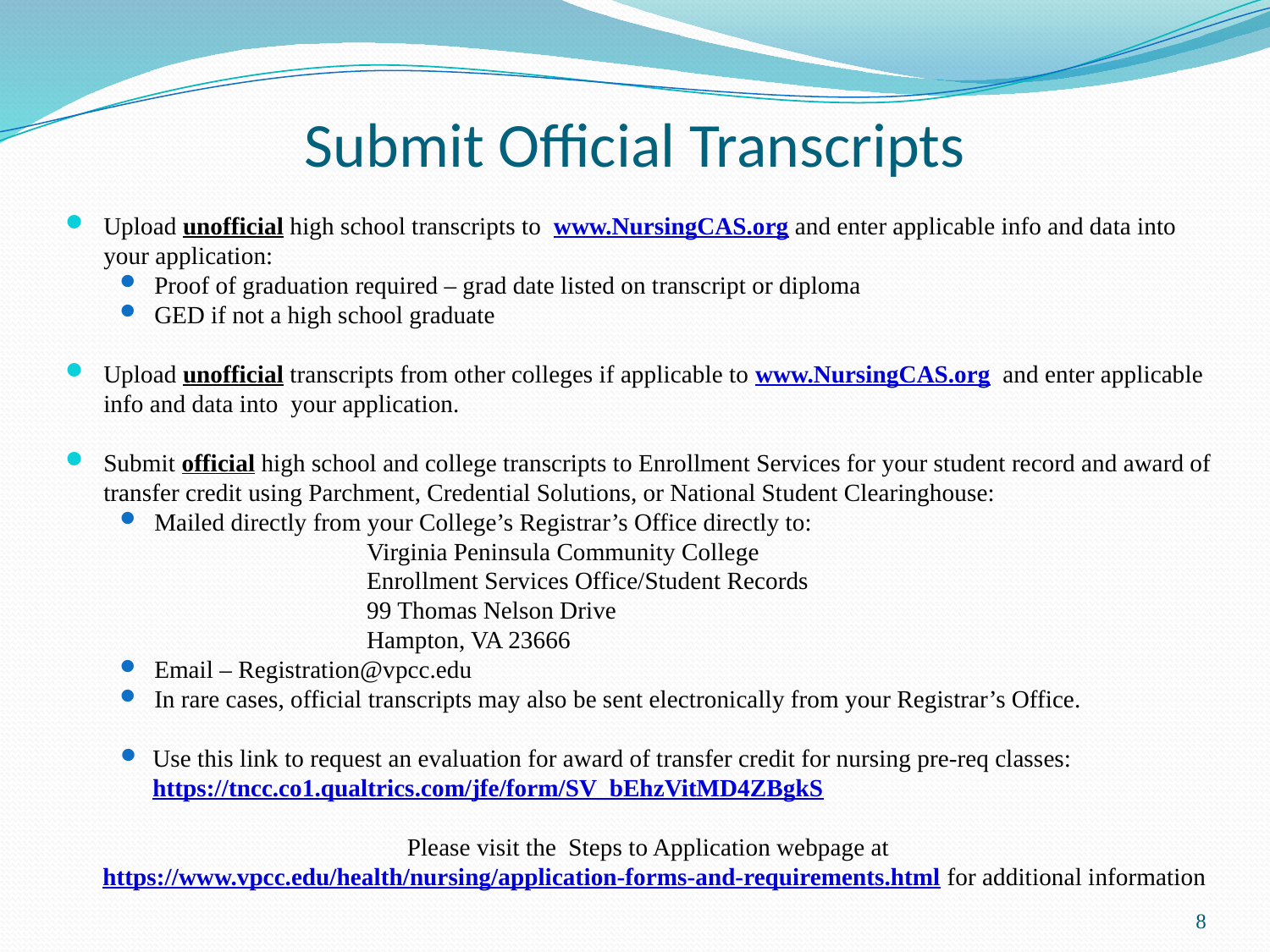

# Submit Official Transcripts
Upload unofficial high school transcripts to  www.NursingCAS.org and enter applicable info and data into your application:
Proof of graduation required – grad date listed on transcript or diploma
GED if not a high school graduate

Upload unofficial transcripts from other colleges if applicable to www.NursingCAS.org  and enter applicable info and data into  your application.

Submit official high school and college transcripts to Enrollment Services for your student record and award of transfer credit using Parchment, Credential Solutions, or National Student Clearinghouse:
Mailed directly from your College’s Registrar’s Office directly to:
Virginia Peninsula Community College
Enrollment Services Office/Student Records
99 Thomas Nelson Drive
Hampton, VA 23666
Email – Registration@vpcc.edu
In rare cases, official transcripts may also be sent electronically from your Registrar’s Office.

Use this link to request an evaluation for award of transfer credit for nursing pre-req classes:  https://tncc.co1.qualtrics.com/jfe/form/SV_bEhzVitMD4ZBgkS

Please visit the  Steps to Application webpage at
  https://www.vpcc.edu/health/nursing/application-forms-and-requirements.html for additional information

8